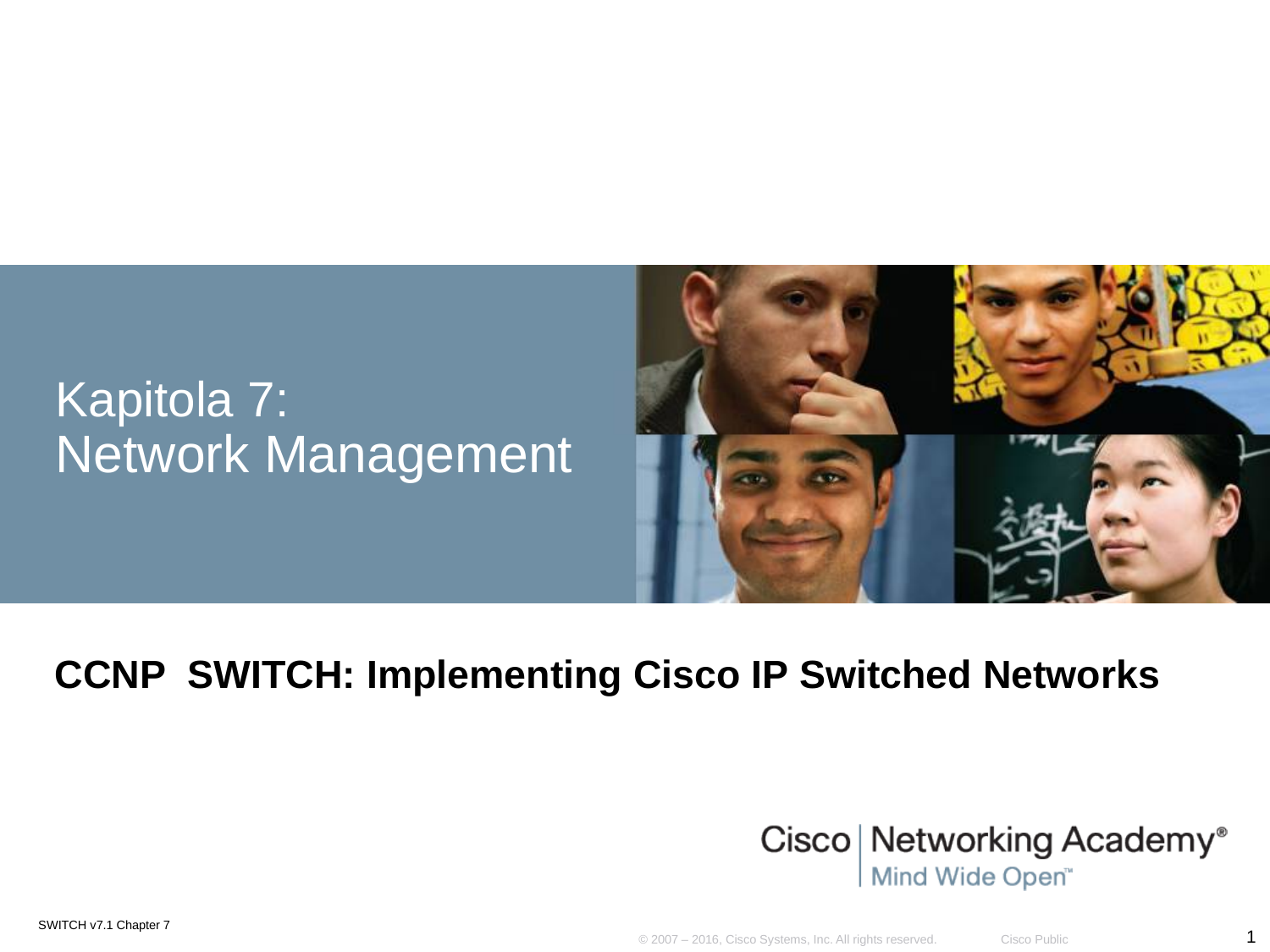

# Kapitola 7: Network Management
CCNP  SWITCH: Implementing Cisco IP Switched Networks